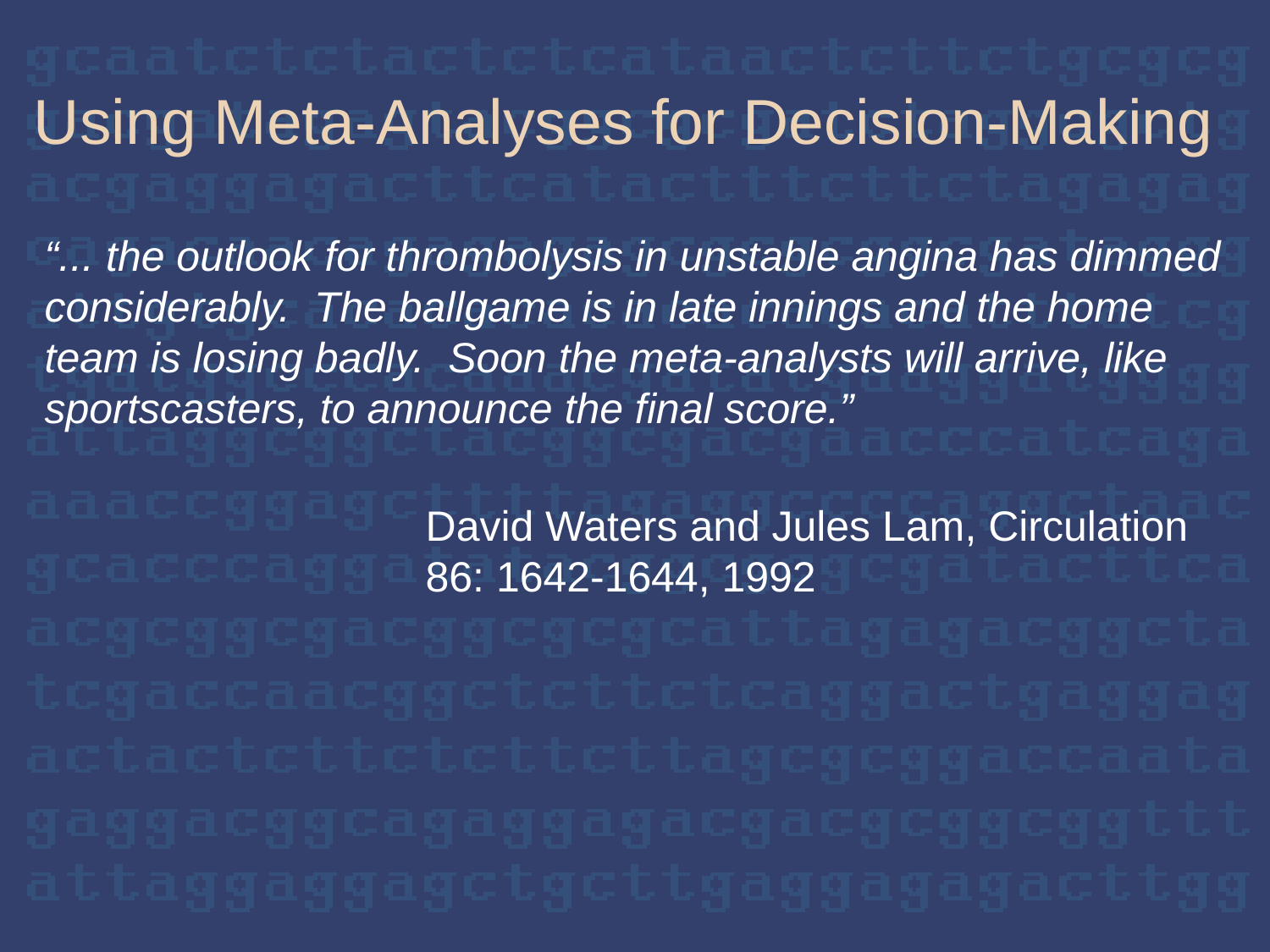

# Using Meta-Analyses for Decision-Making
“... the outlook for thrombolysis in unstable angina has dimmed considerably.  The ballgame is in late innings and the home team is losing badly.  Soon the meta-analysts will arrive, like sportscasters, to announce the final score.”

			David Waters and Jules Lam, Circulation  			86: 1642-1644, 1992